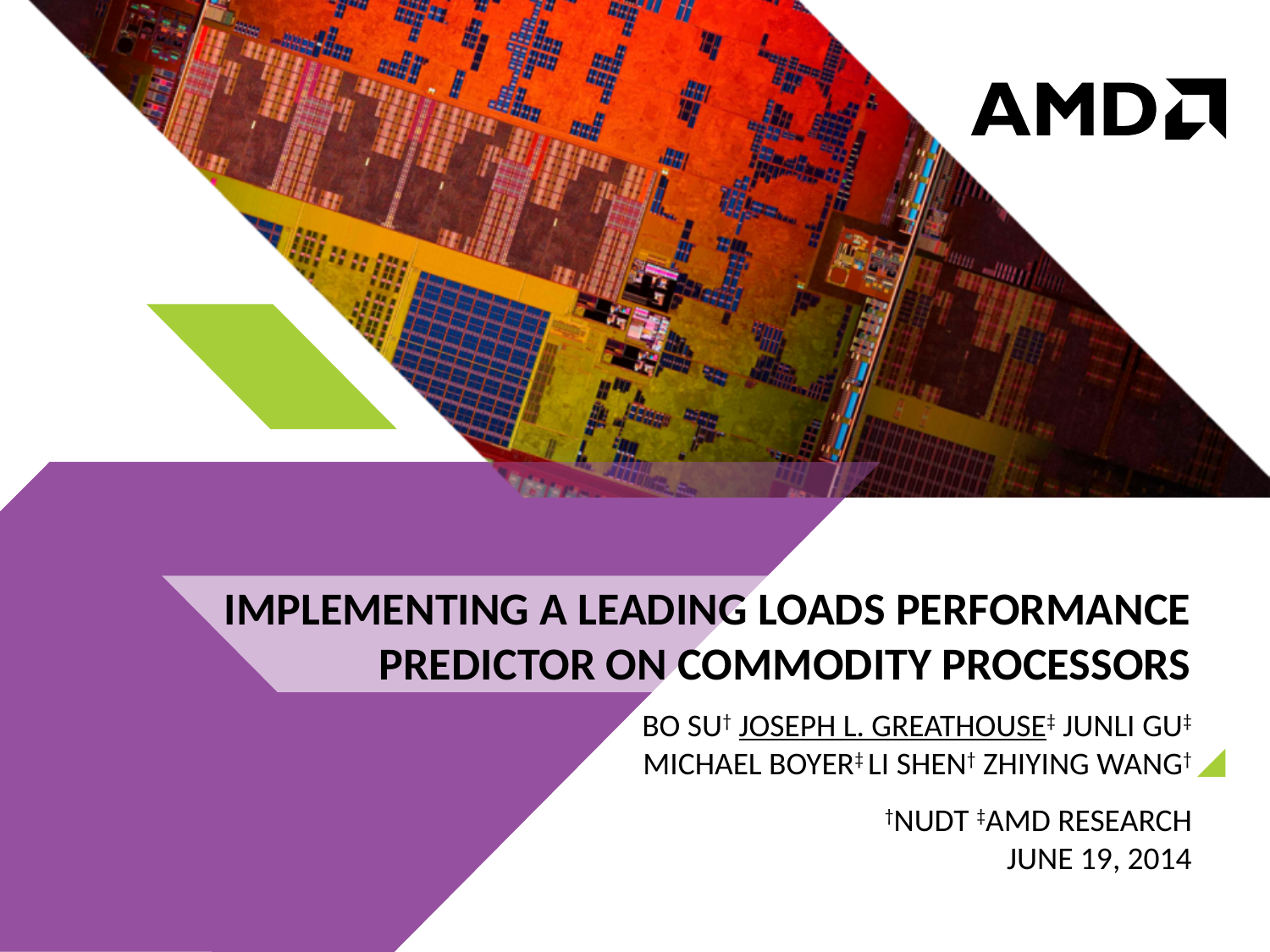

# Implementing a Leading Loads Performance Predictor on Commodity Processors
Bo Su† Joseph L. Greathouse‡ Junli Gu‡
Michael Boyer‡ Li Shen† Zhiying WAng†
†NUDT ‡AMD Research
June 19, 2014